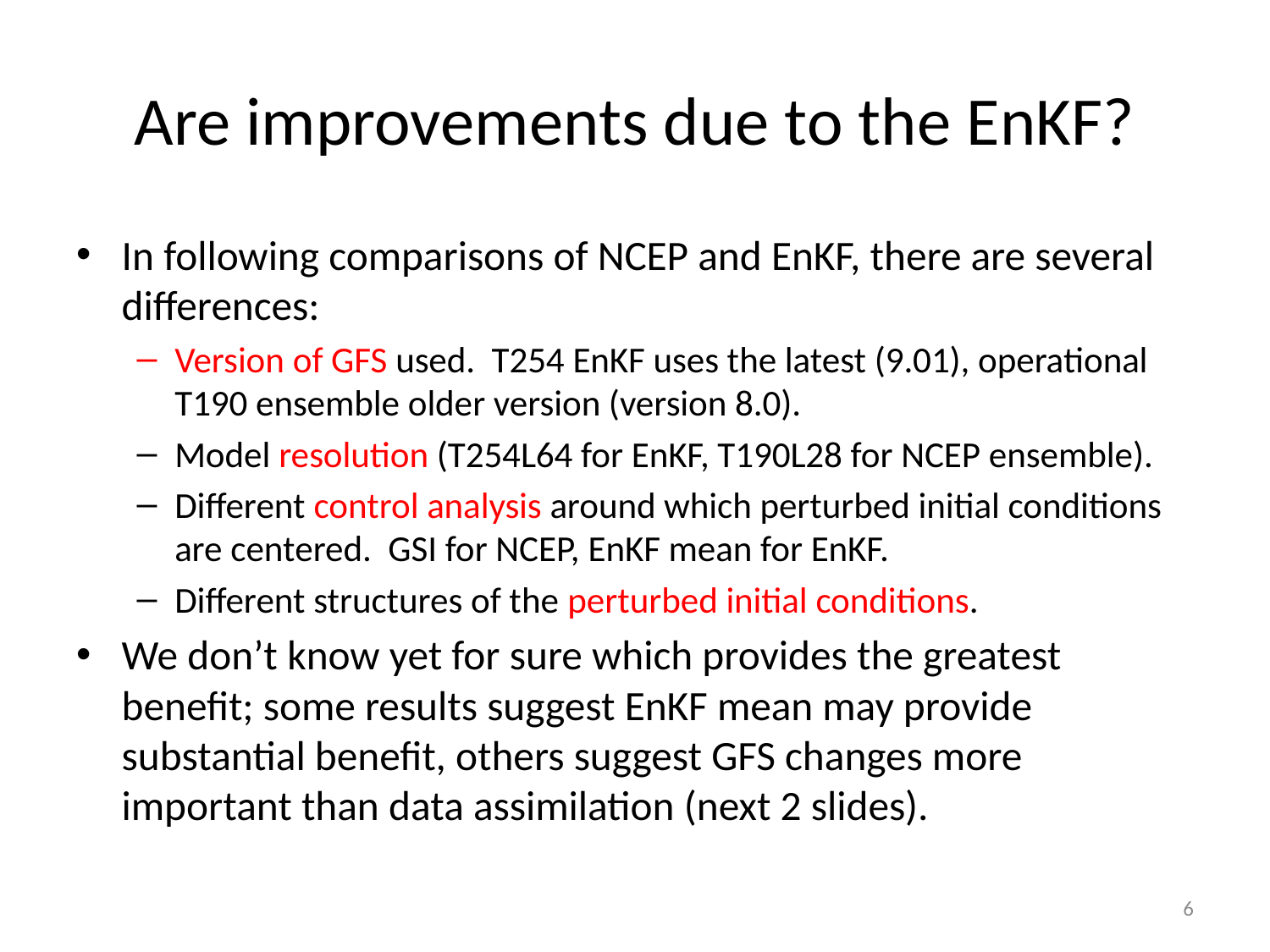

# Are improvements due to the EnKF?
In following comparisons of NCEP and EnKF, there are several differences:
Version of GFS used.  T254 EnKF uses the latest (9.01), operational T190 ensemble older version (version 8.0).
Model resolution (T254L64 for EnKF, T190L28 for NCEP ensemble).
Different control analysis around which perturbed initial conditions are centered.  GSI for NCEP, EnKF mean for EnKF.
Different structures of the perturbed initial conditions.
We don’t know yet for sure which provides the greatest benefit; some results suggest EnKF mean may provide substantial benefit, others suggest GFS changes more important than data assimilation (next 2 slides).
6